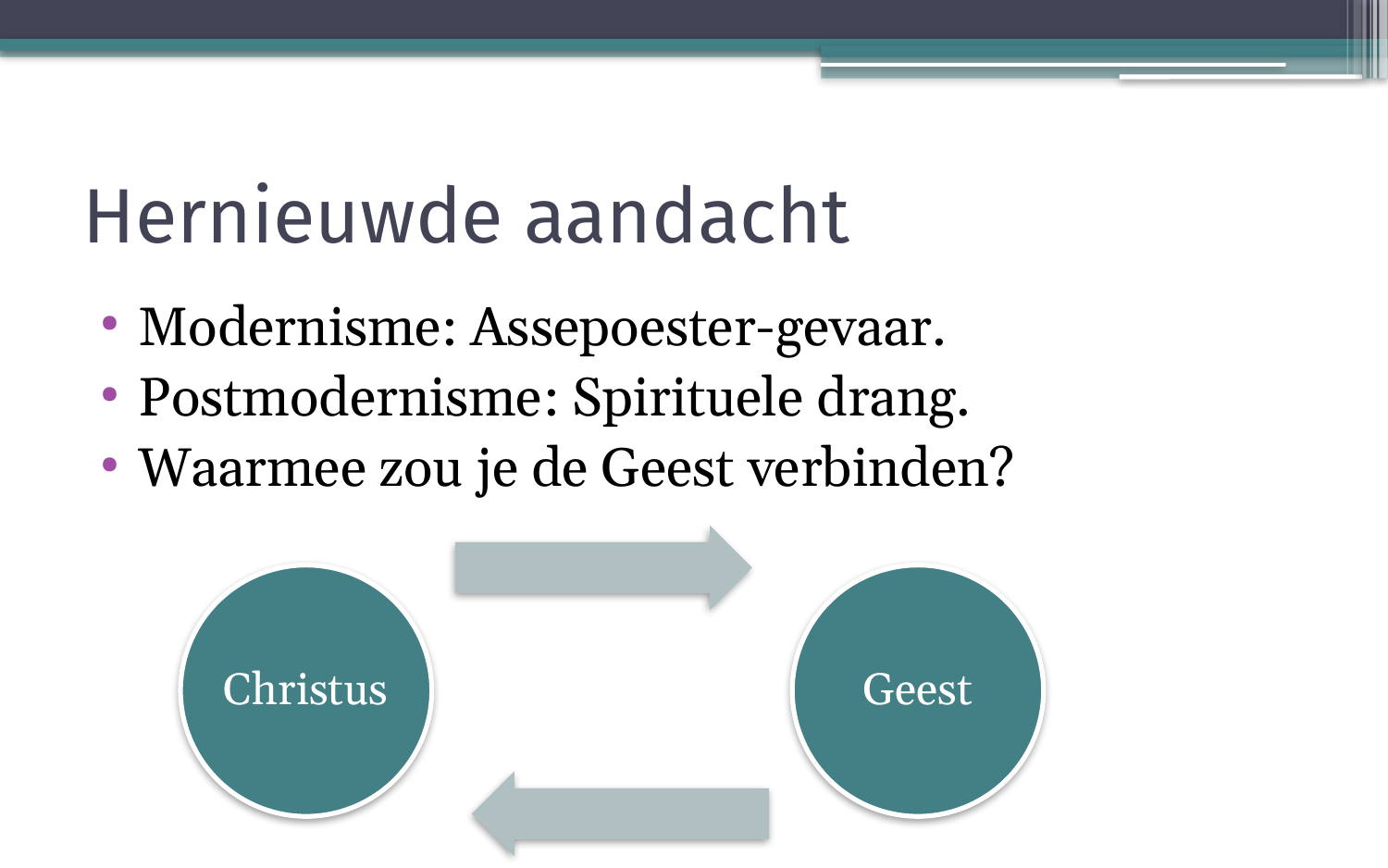

# Hernieuwde aandacht
Modernisme: Assepoester-gevaar.
Postmodernisme: Spirituele drang.
Waarmee zou je de Geest verbinden?
Christus

Geest